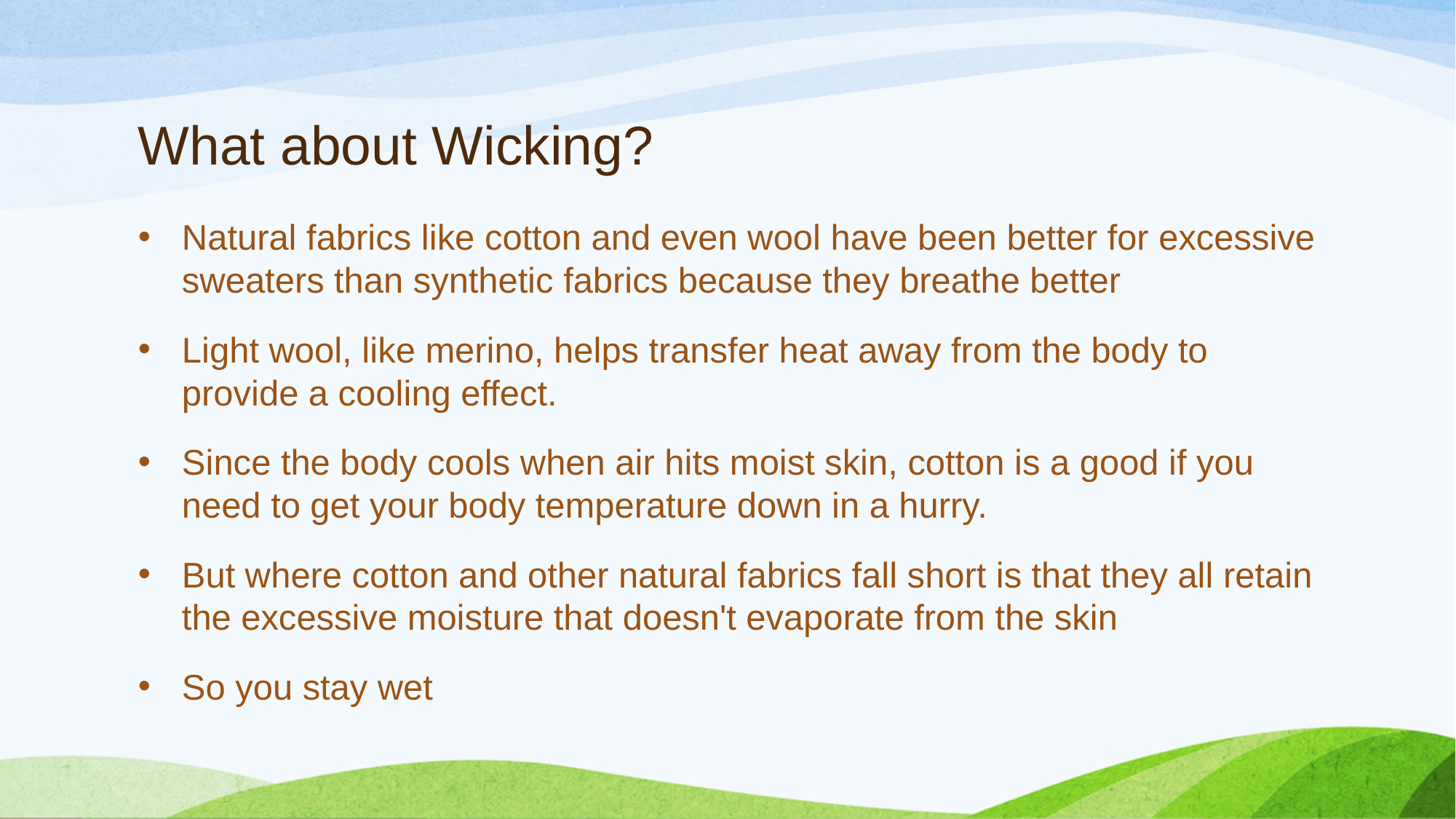

# What about Wicking?
Natural fabrics like cotton and even wool have been better for excessive sweaters than synthetic fabrics because they breathe better
Light wool, like merino, helps transfer heat away from the body to provide a cooling effect.
Since the body cools when air hits moist skin, cotton is a good if you need to get your body temperature down in a hurry.
But where cotton and other natural fabrics fall short is that they all retain the excessive moisture that doesn't evaporate from the skin
So you stay wet